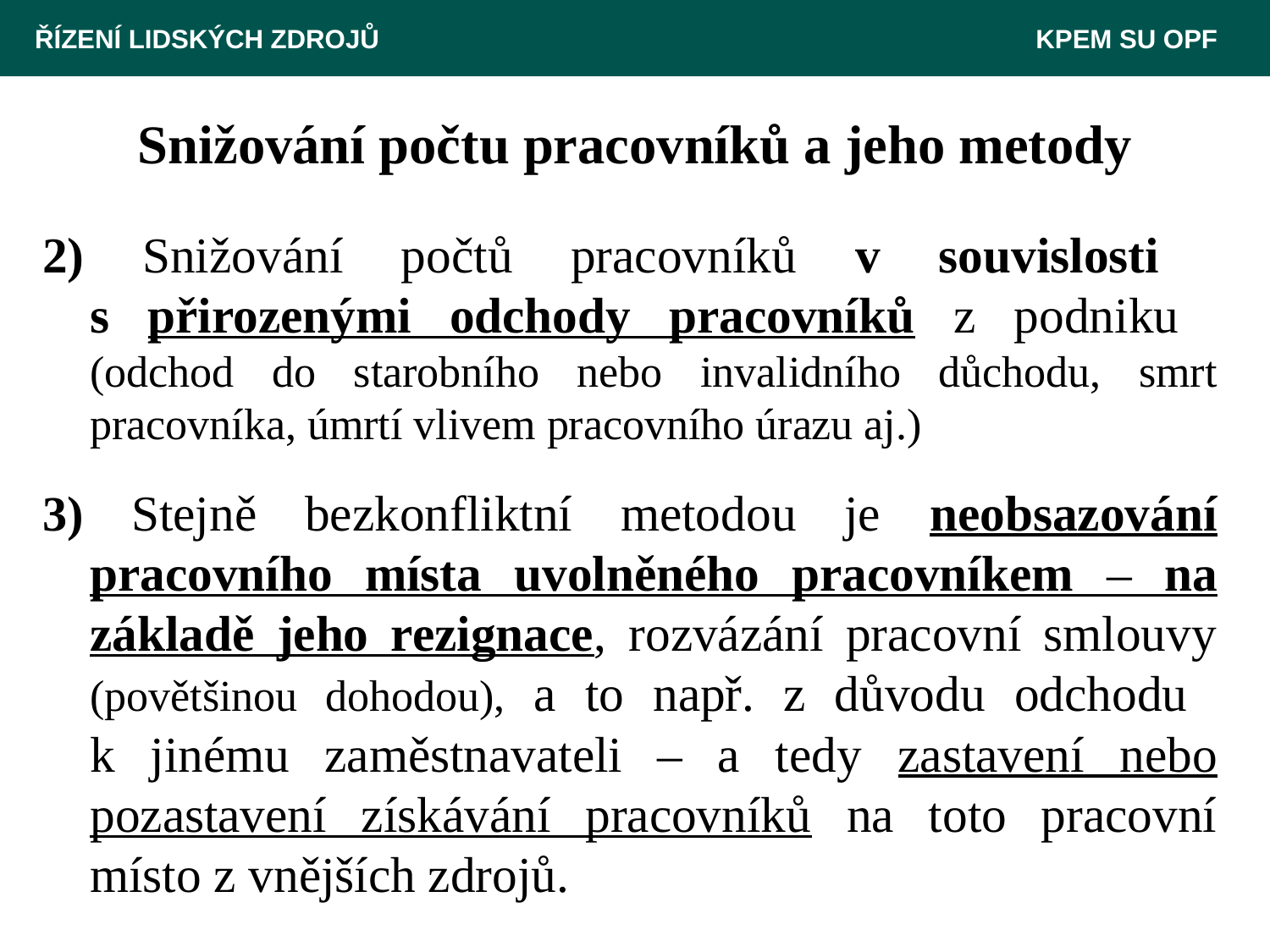

ŘÍZENÍ LIDSKÝCH ZDROJŮ 						 KPEM SU OPF
# Snižování počtu pracovníků a jeho metody
2) Snižování počtů pracovníků v souvislosti
s přirozenými odchody pracovníků z podniku
(odchod do starobního nebo invalidního důchodu, smrt pracovníka, úmrtí vlivem pracovního úrazu aj.)
3) Stejně bezkonfliktní metodou je neobsazování pracovního místa uvolněného pracovníkem – na základě jeho rezignace, rozvázání pracovní smlouvy (povětšinou dohodou), a to např. z důvodu odchodu
k jinému zaměstnavateli – a tedy zastavení nebo pozastavení získávání pracovníků na toto pracovní místo z vnějších zdrojů.